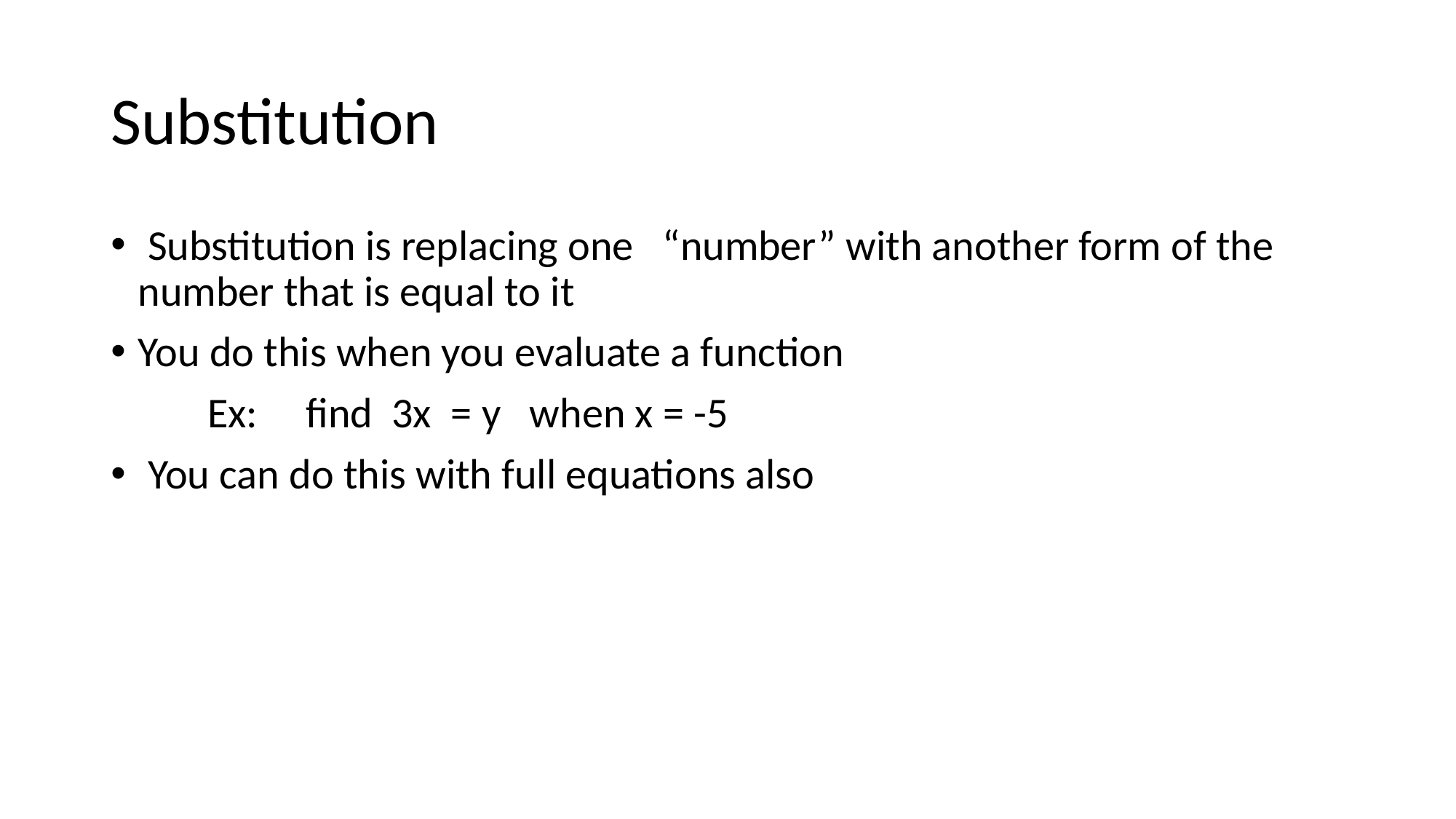

# Substitution
 Substitution is replacing one   “number” with another form of the number that is equal to it
You do this when you evaluate a function
          Ex:     find  3x  = y   when x = -5
 You can do this with full equations also